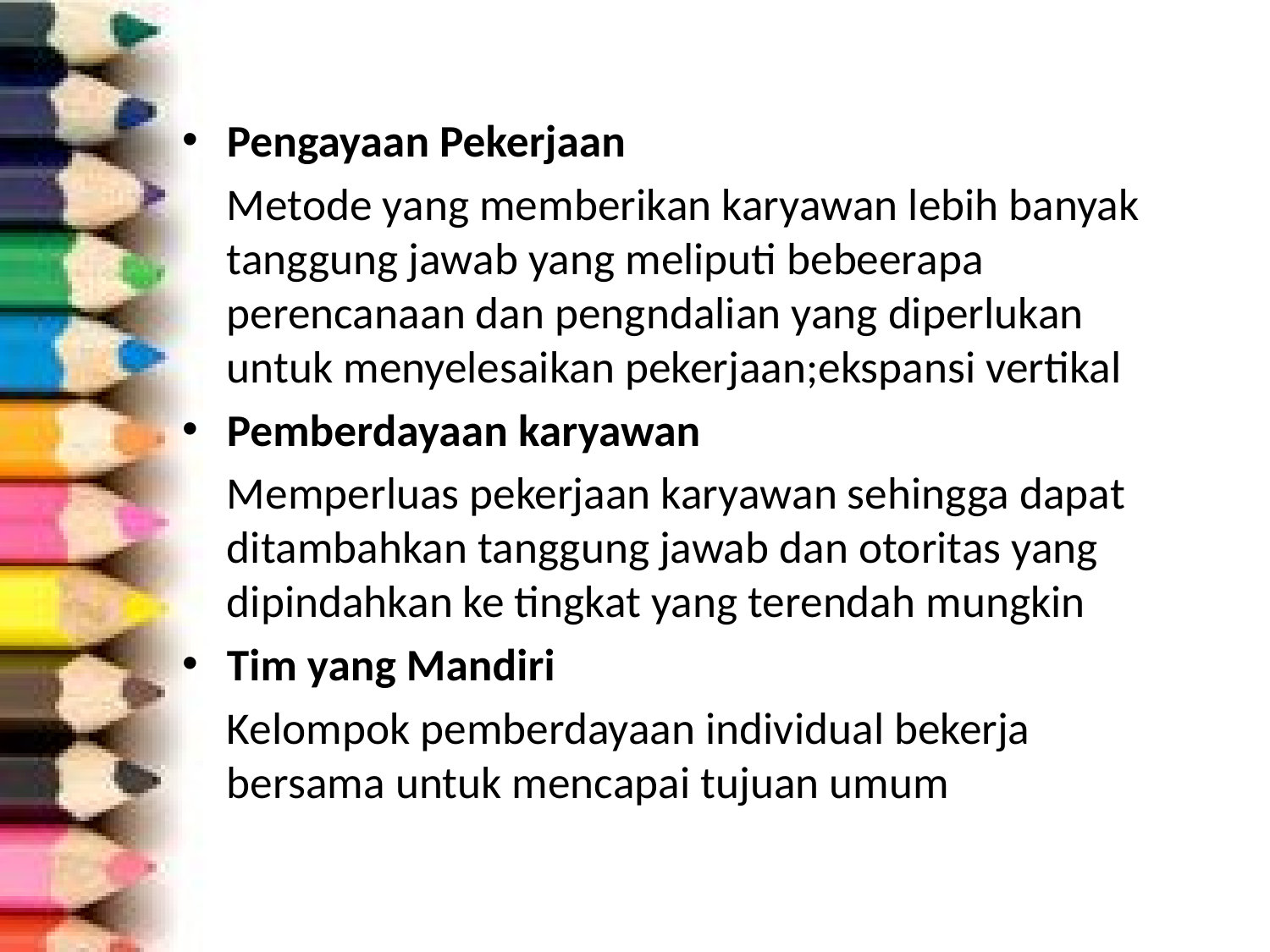

Pengayaan Pekerjaan
	Metode yang memberikan karyawan lebih banyak tanggung jawab yang meliputi bebeerapa perencanaan dan pengndalian yang diperlukan untuk menyelesaikan pekerjaan;ekspansi vertikal
Pemberdayaan karyawan
	Memperluas pekerjaan karyawan sehingga dapat ditambahkan tanggung jawab dan otoritas yang dipindahkan ke tingkat yang terendah mungkin
Tim yang Mandiri
	Kelompok pemberdayaan individual bekerja bersama untuk mencapai tujuan umum